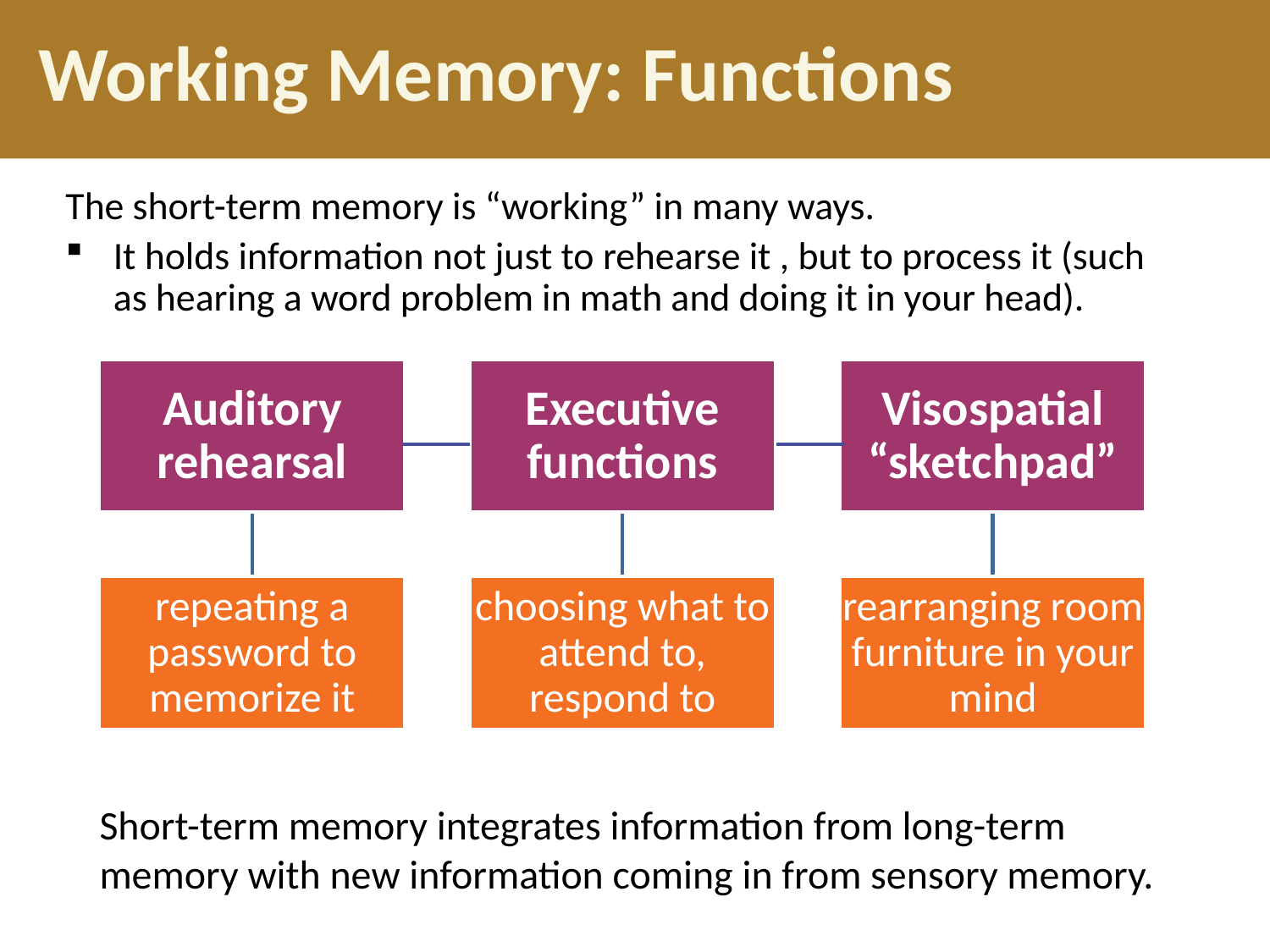

# Working Memory: Functions
The short-term memory is “working” in many ways.
It holds information not just to rehearse it , but to process it (such as hearing a word problem in math and doing it in your head).
Auditory rehearsal
repeating a password to memorize it
Executive functions
choosing what to attend to, respond to
Visospatial “sketchpad”
rearranging room furniture in your mind
Short-term memory integrates information from long-term memory with new information coming in from sensory memory.